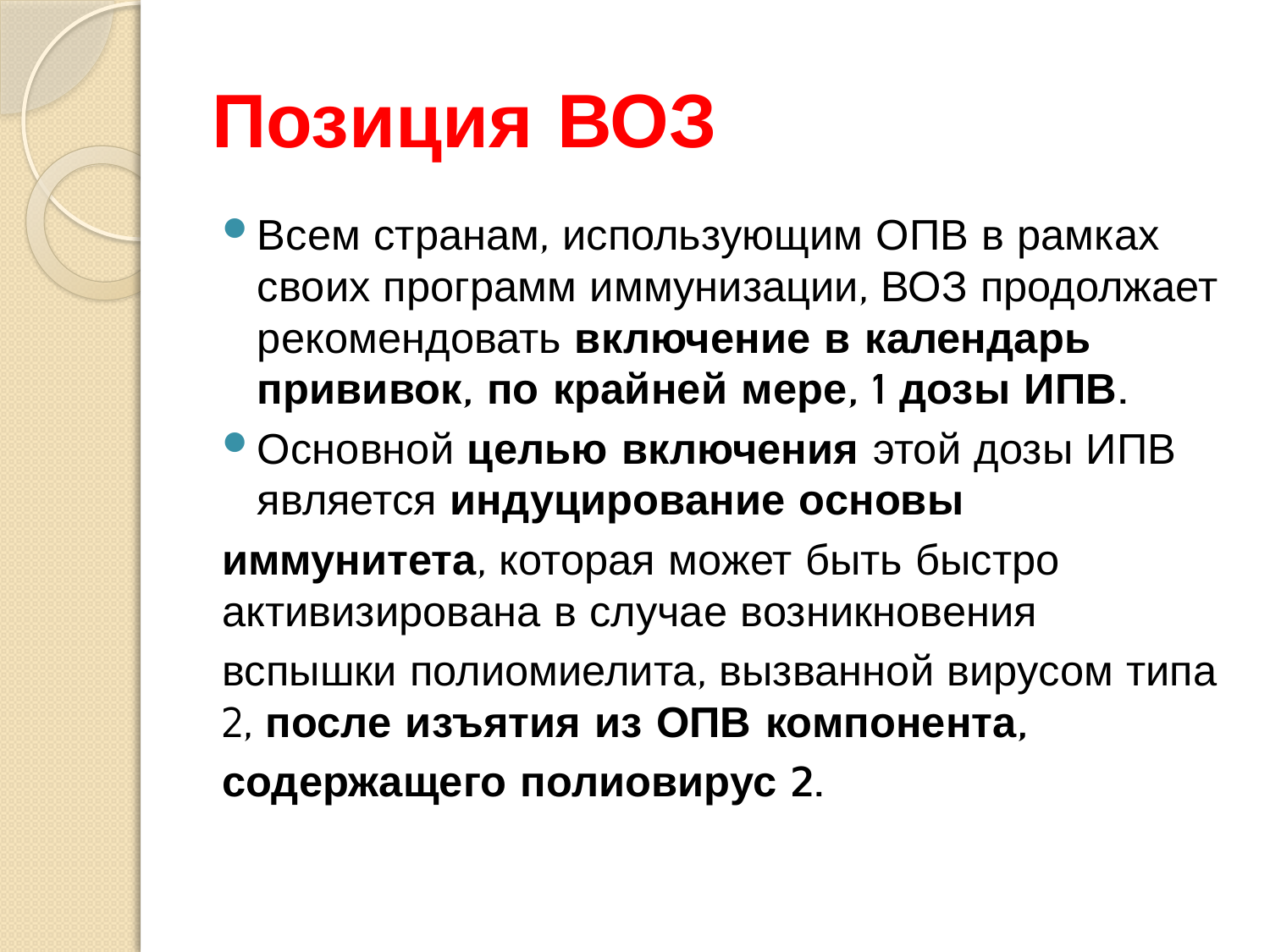

# Позиция ВОЗ
Всем странам, использующим ОПВ в рамках своих программ иммунизации, ВОЗ продолжает рекомендовать включение в календарь прививок, по крайней мере, 1 дозы ИПВ.
Основной целью включения этой дозы ИПВ является индуцирование основы
иммунитета, которая может быть быстро активизирована в случае возникновения
вспышки полиомиелита, вызванной вирусом типа 2, после изъятия из ОПВ компонента,
содержащего полиовирус 2.